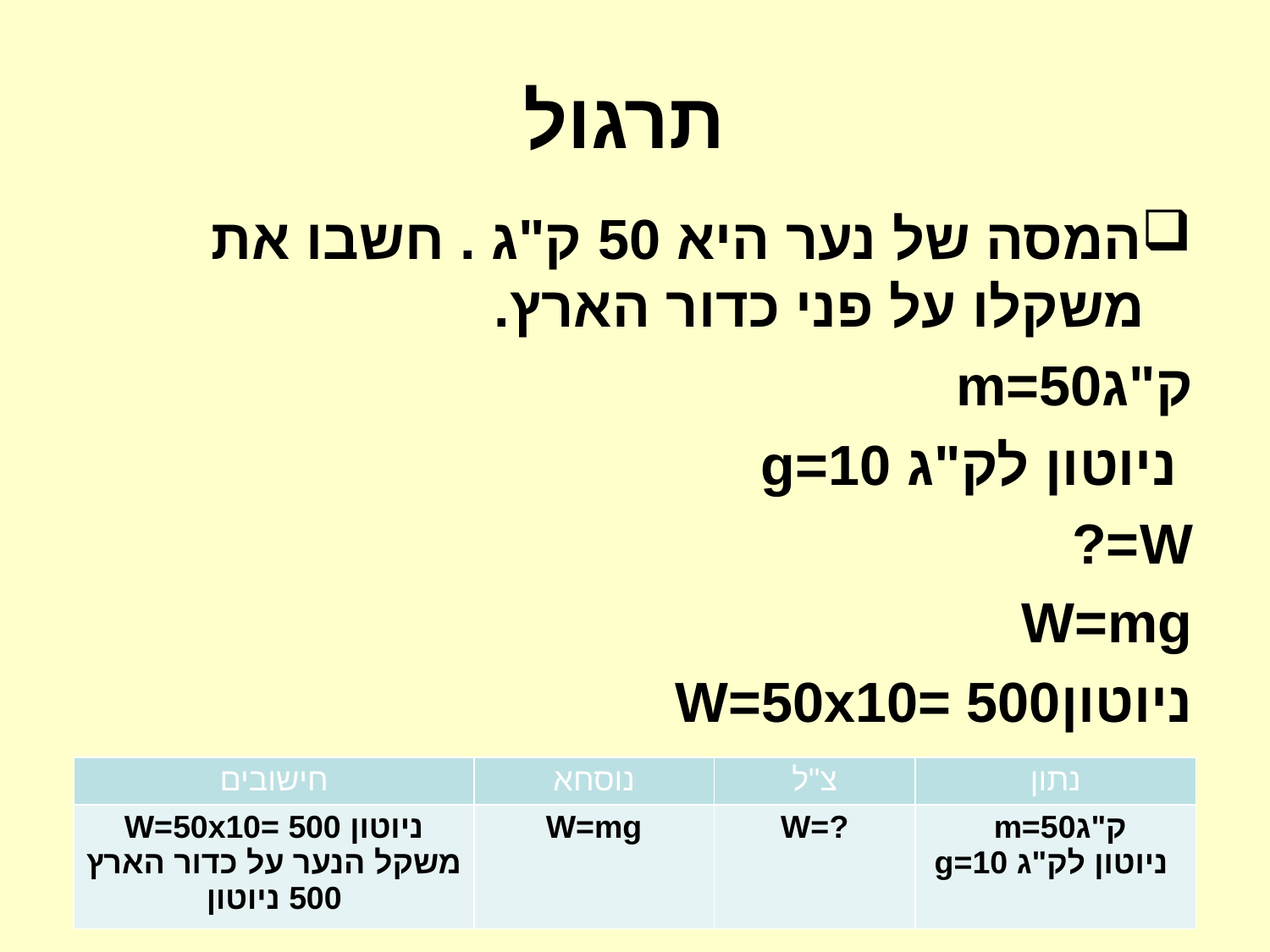

# תרגול
המסה של נער היא 50 ק"ג . חשבו את משקלו על פני כדור הארץ.
ק"גm=50
 ניוטון לק"ג g=10
W=?
W=mg
ניוטוןW=50x10= 500

| חישובים | נוסחא | צ"ל | נתון |
| --- | --- | --- | --- |
| W=50x10= 500 ניוטון משקל הנער על כדור הארץ 500 ניוטון | W=mg | W=? | ק"גm=50 ניוטון לק"ג g=10 |